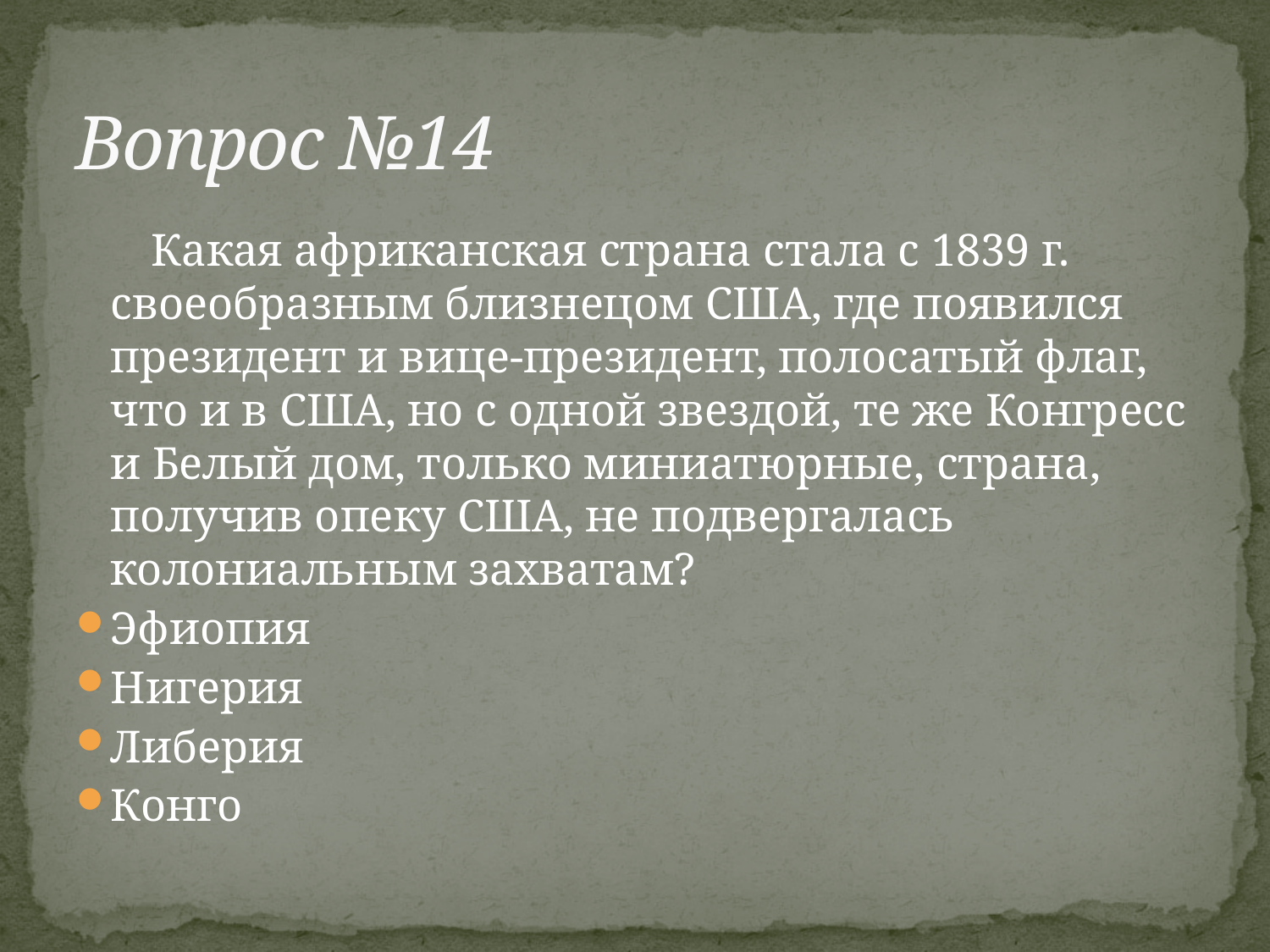

# Вопрос №14
      Какая африканская страна стала с 1839 г. своеобразным близнецом США, где появился президент и вице-президент, полосатый флаг, что и в США, но с одной звездой, те же Конгресс и Белый дом, только миниатюрные, страна, получив опеку США, не подвергалась колониальным захватам?
Эфиопия
Нигерия
Либерия
Конго